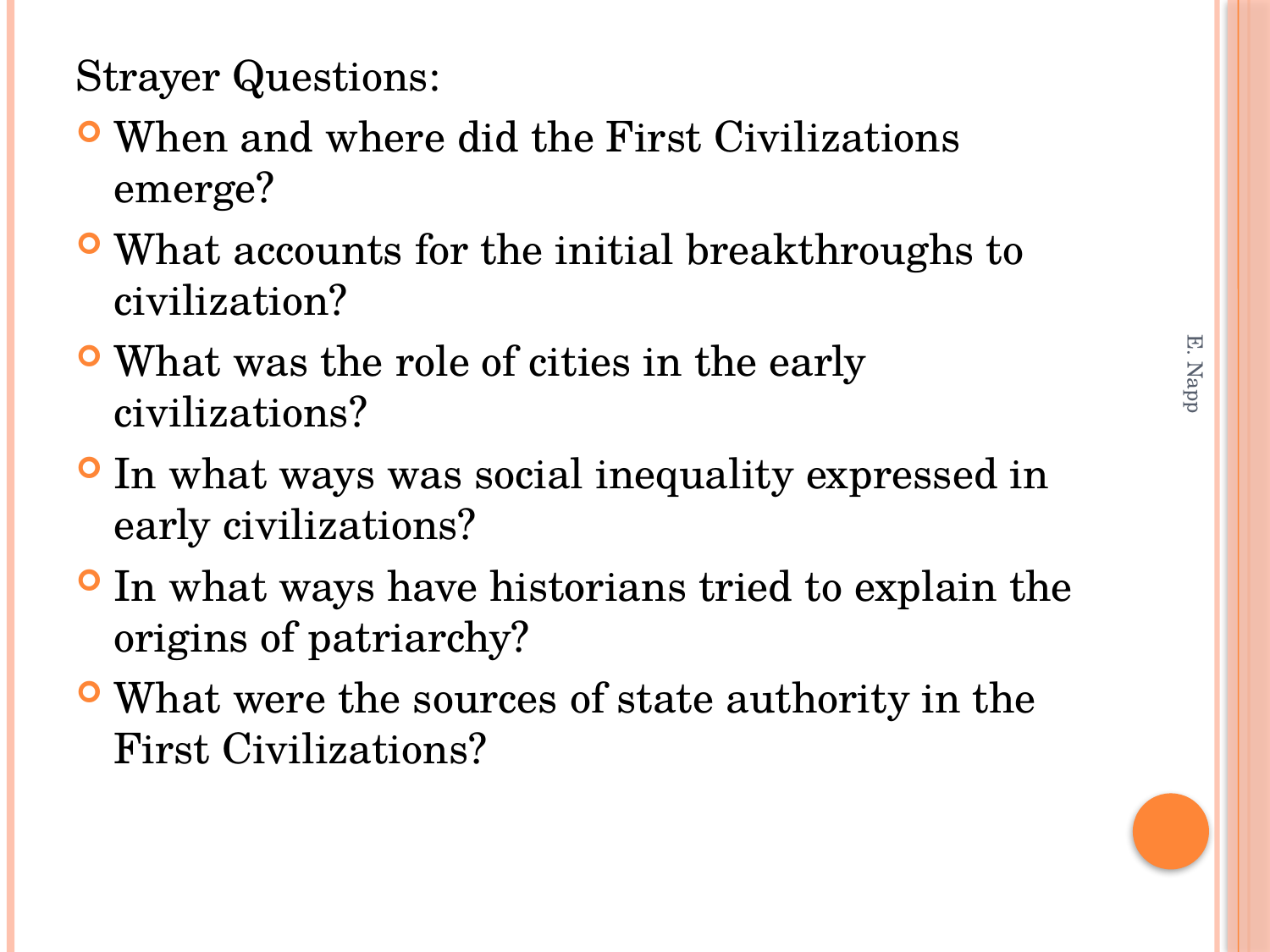

Strayer Questions:
When and where did the First Civilizations emerge?
What accounts for the initial breakthroughs to civilization?
What was the role of cities in the early civilizations?
In what ways was social inequality expressed in early civilizations?
In what ways have historians tried to explain the origins of patriarchy?
What were the sources of state authority in the First Civilizations?
E. Napp